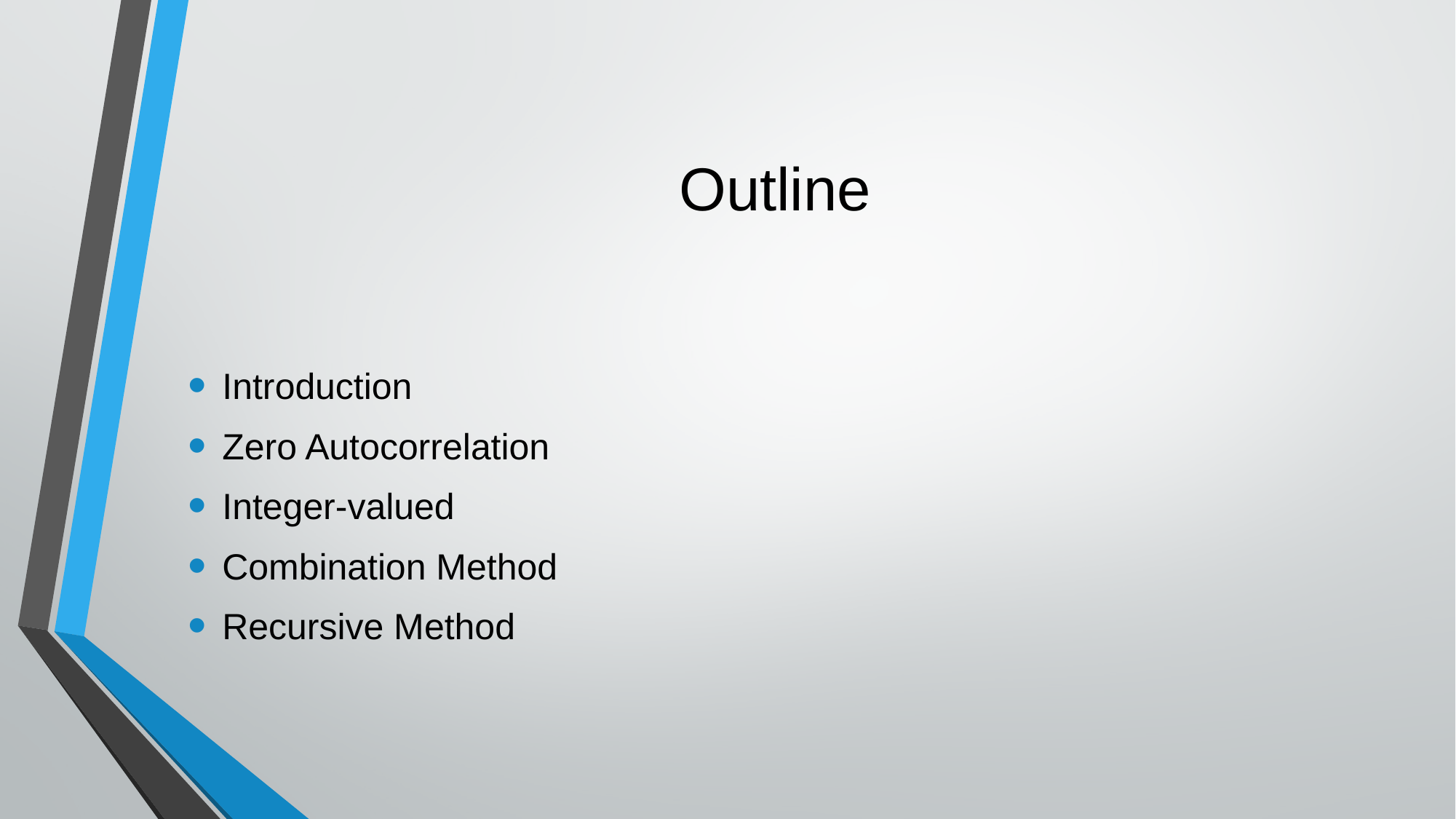

# Outline
Introduction
Zero Autocorrelation
Integer-valued
Combination Method
Recursive Method